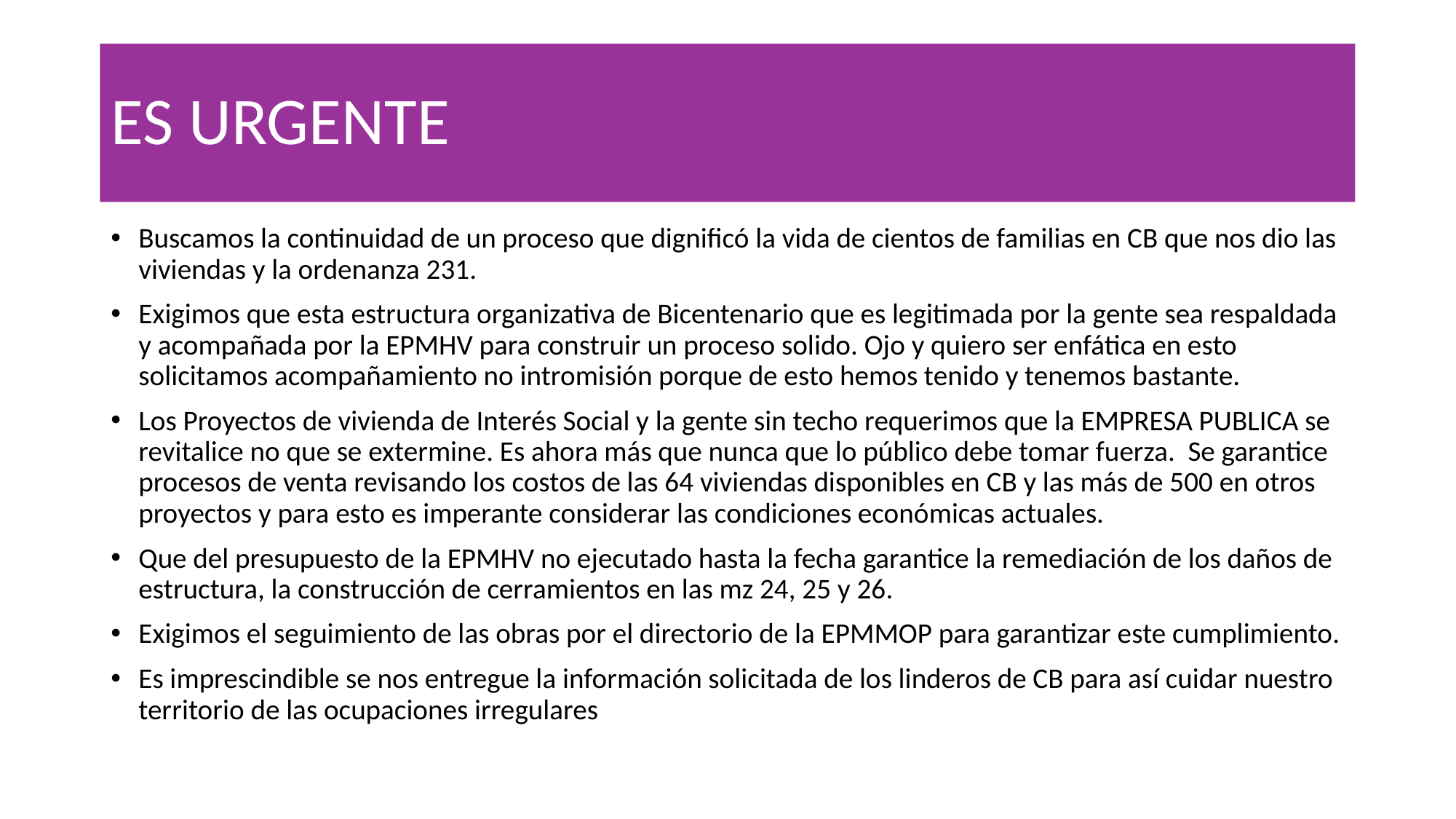

# ES URGENTE
Buscamos la continuidad de un proceso que dignificó la vida de cientos de familias en CB que nos dio las viviendas y la ordenanza 231.
Exigimos que esta estructura organizativa de Bicentenario que es legitimada por la gente sea respaldada y acompañada por la EPMHV para construir un proceso solido. Ojo y quiero ser enfática en esto solicitamos acompañamiento no intromisión porque de esto hemos tenido y tenemos bastante.
Los Proyectos de vivienda de Interés Social y la gente sin techo requerimos que la EMPRESA PUBLICA se revitalice no que se extermine. Es ahora más que nunca que lo público debe tomar fuerza.  Se garantice procesos de venta revisando los costos de las 64 viviendas disponibles en CB y las más de 500 en otros proyectos y para esto es imperante considerar las condiciones económicas actuales.
Que del presupuesto de la EPMHV no ejecutado hasta la fecha garantice la remediación de los daños de estructura, la construcción de cerramientos en las mz 24, 25 y 26.
Exigimos el seguimiento de las obras por el directorio de la EPMMOP para garantizar este cumplimiento.
Es imprescindible se nos entregue la información solicitada de los linderos de CB para así cuidar nuestro territorio de las ocupaciones irregulares